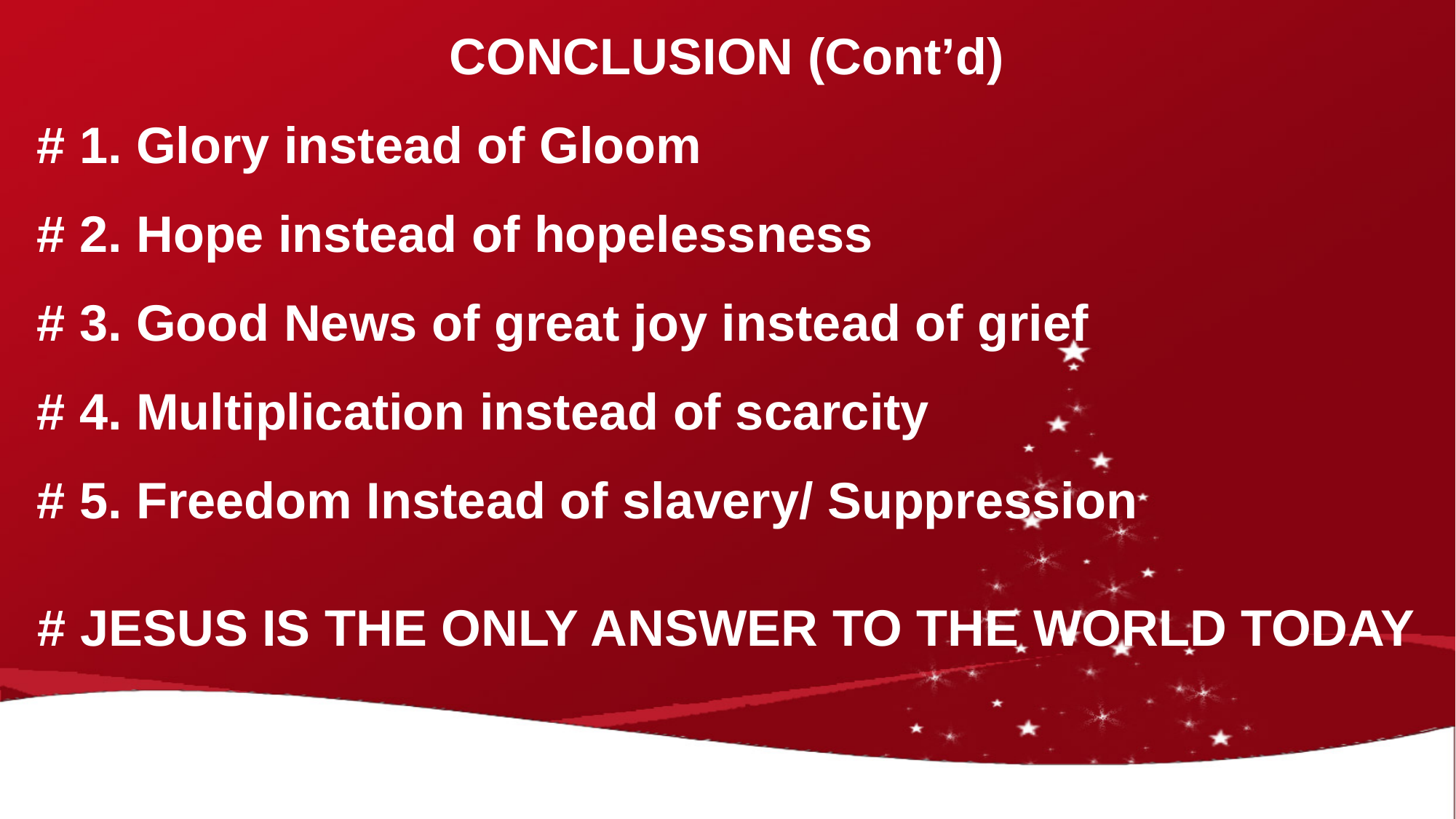

# .
CONCLUSION (Cont’d)

# 1. Glory instead of Gloom

# 2. Hope instead of hopelessness

# 3. Good News of great joy instead of grief

# 4. Multiplication instead of scarcity

# 5. Freedom Instead of slavery/ Suppression

# JESUS IS THE ONLY ANSWER TO THE WORLD TODAY